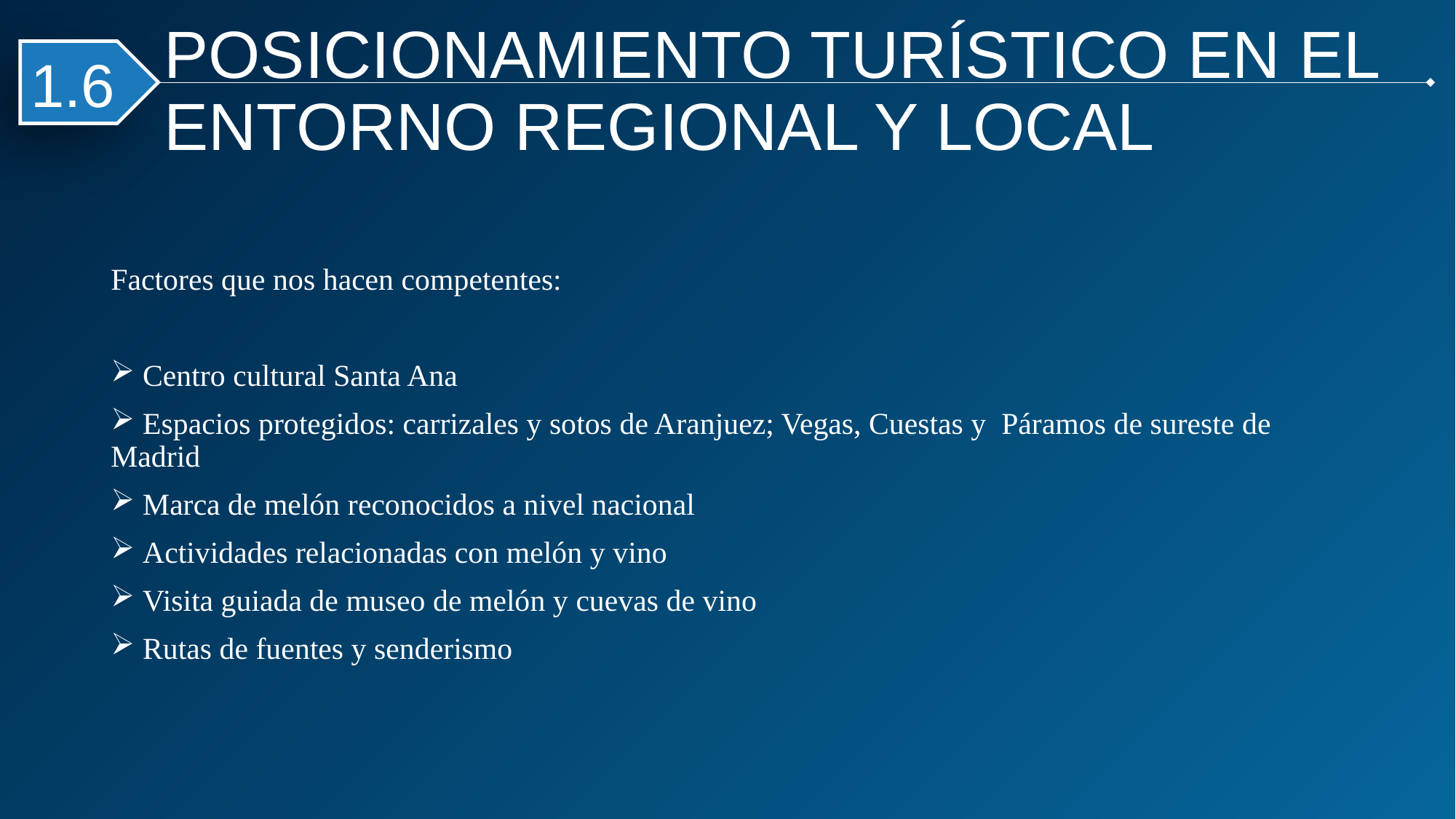

POSICIONAMIENTO TURÍSTICO EN EL ENTORNO REGIONAL Y LOCAL
1.6
Factores que nos hacen competentes:

 Centro cultural Santa Ana
 Espacios protegidos: carrizales y sotos de Aranjuez; Vegas, Cuestas y  Páramos de sureste de Madrid
 Marca de melón reconocidos a nivel nacional
 Actividades relacionadas con melón y vino
 Visita guiada de museo de melón y cuevas de vino
 Rutas de fuentes y senderismo